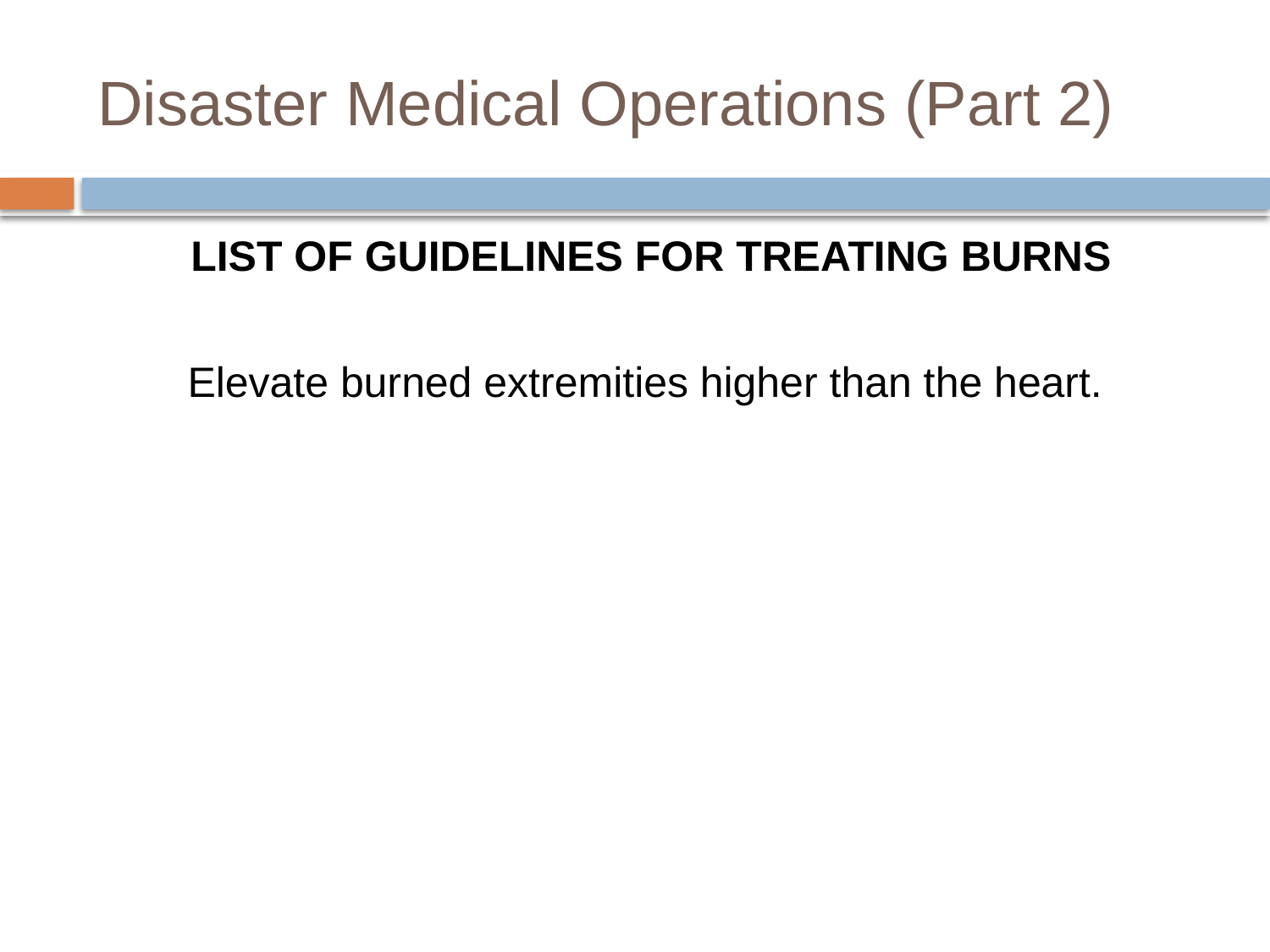

# Disaster Medical Operations (Part 2)
LIST OF GUIDELINES FOR TREATING BURNS

Elevate burned extremities higher than the heart.